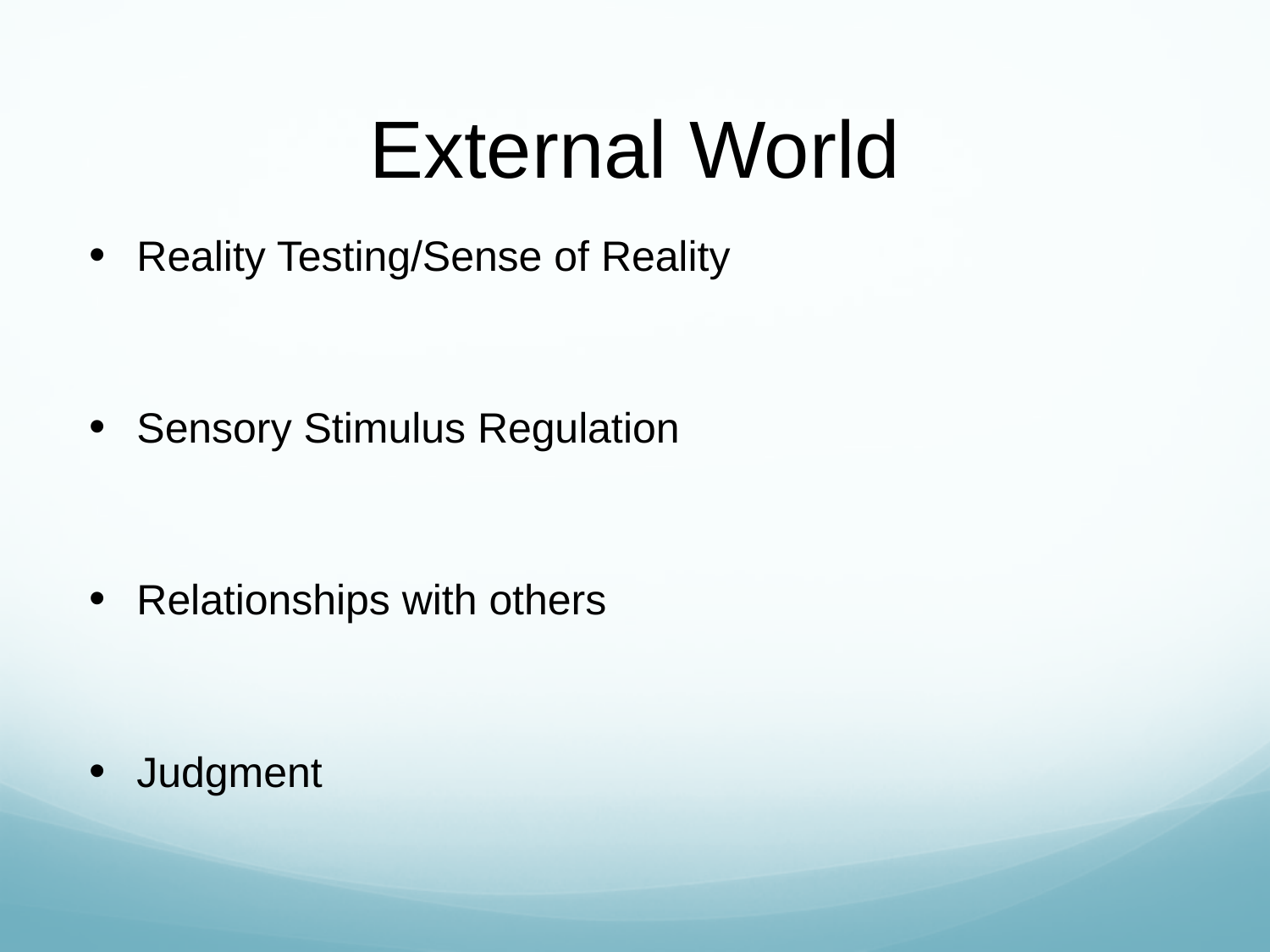

# External World
Reality Testing/Sense of Reality

Sensory Stimulus Regulation

Relationships with others

Judgment